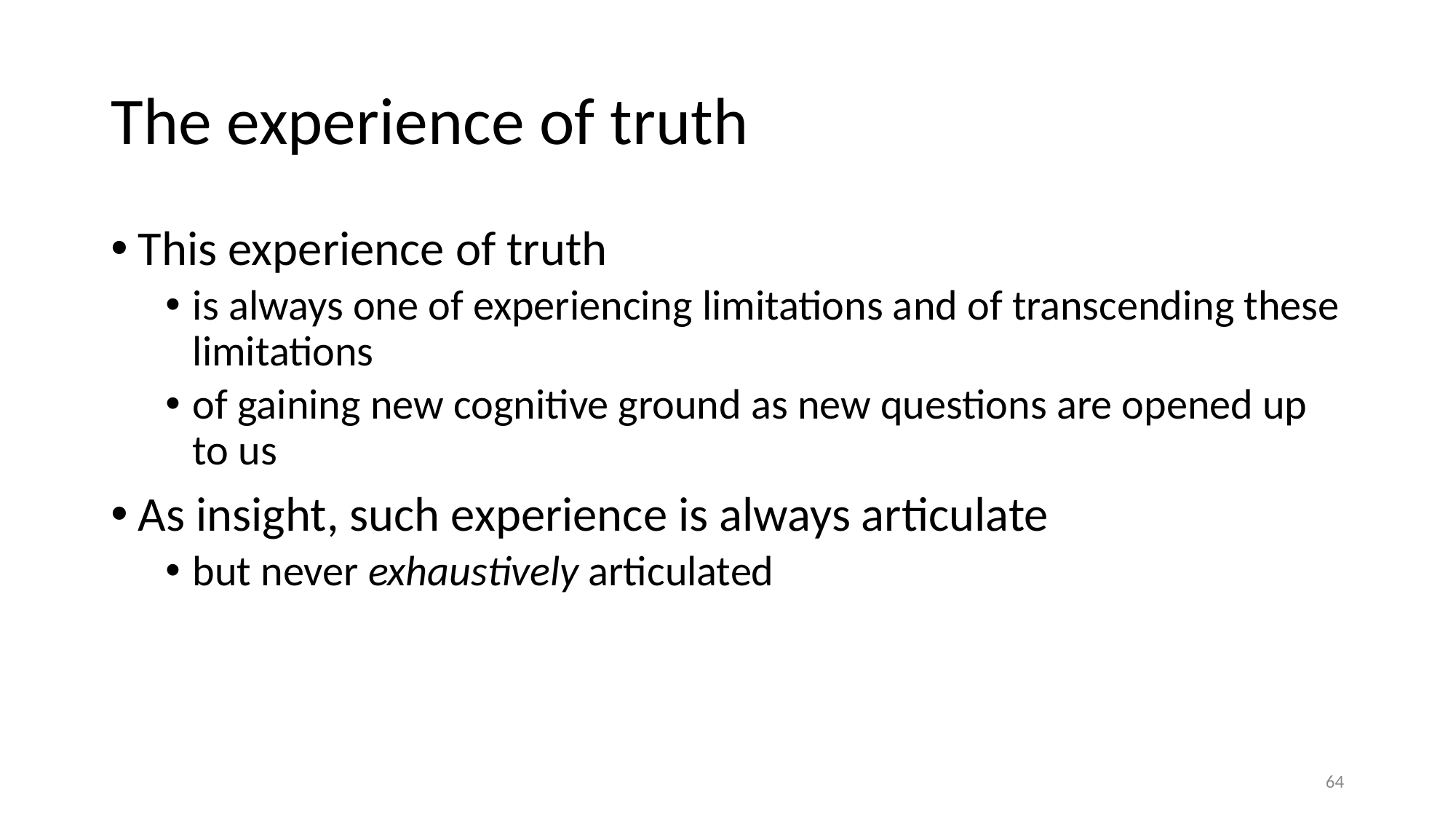

# The experience of truth
This experience of truth
is always one of experiencing limitations and of transcending these limitations
of gaining new cognitive ground as new questions are opened up to us
As insight, such experience is always articulate
but never exhaustively articulated

64